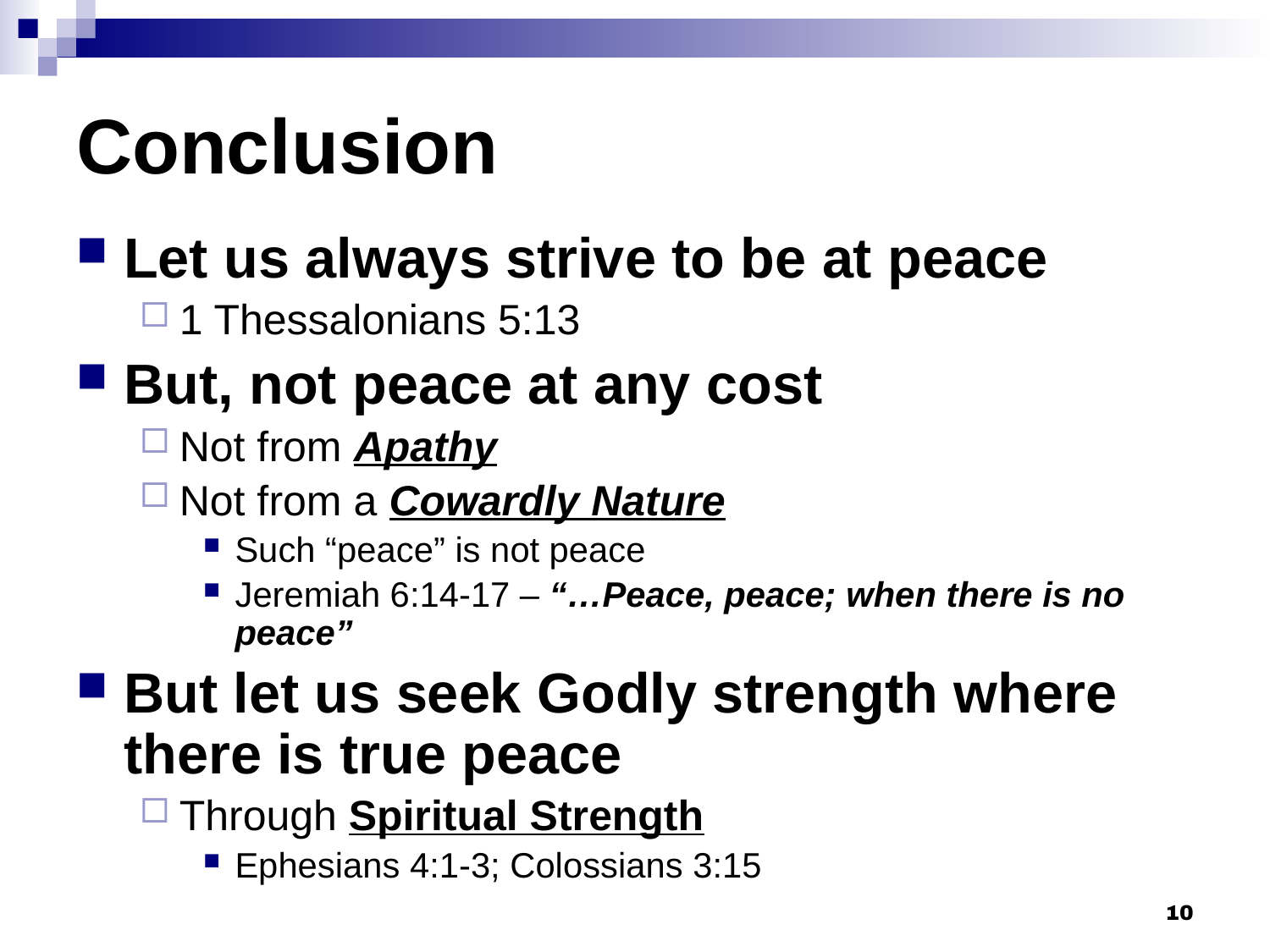

# Conclusion
Let us always strive to be at peace
1 Thessalonians 5:13
But, not peace at any cost
Not from Apathy
Not from a Cowardly Nature
Such “peace” is not peace
Jeremiah 6:14-17 – “…Peace, peace; when there is no peace”
But let us seek Godly strength where there is true peace
Through Spiritual Strength
Ephesians 4:1-3; Colossians 3:15

10